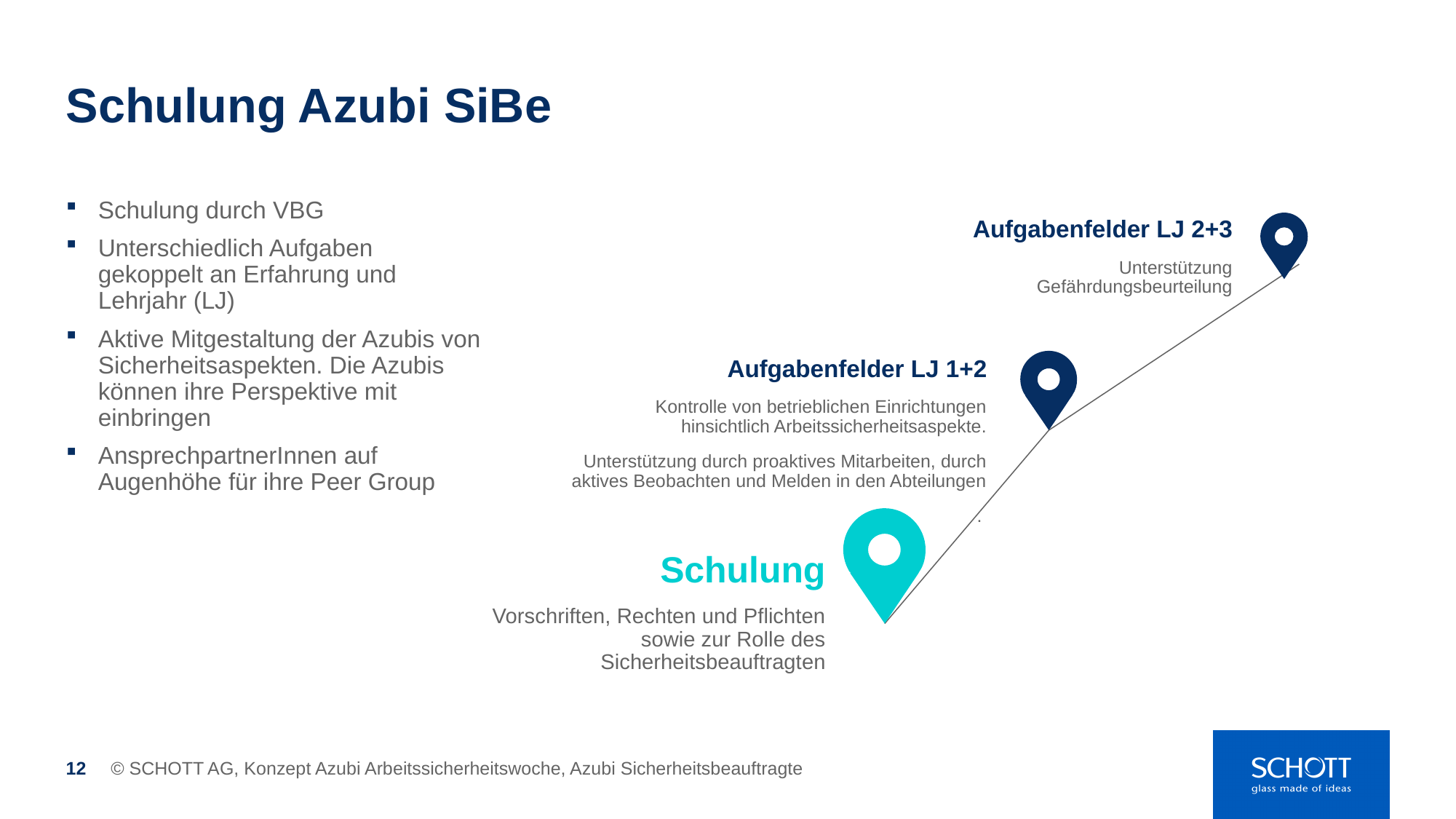

# Schulung Azubi SiBe
Schulung durch VBG
Unterschiedlich Aufgaben gekoppelt an Erfahrung und Lehrjahr (LJ)
Aktive Mitgestaltung der Azubis von Sicherheitsaspekten. Die Azubis können ihre Perspektive mit einbringen
AnsprechpartnerInnen auf Augenhöhe für ihre Peer Group

Aufgabenfelder LJ 2+3
Unterstützung Gefährdungsbeurteilung

Aufgabenfelder LJ 1+2
Kontrolle von betrieblichen Einrichtungen hinsichtlich Arbeitssicherheitsaspekte.
Unterstützung durch proaktives Mitarbeiten, durch aktives Beobachten und Melden in den Abteilungen
.
Schulung
Vorschriften, Rechten und Pflichten sowie zur Rolle des Sicherheitsbeauftragten
© SCHOTT AG, Konzept Azubi Arbeitssicherheitswoche, Azubi Sicherheitsbeauftragte
12